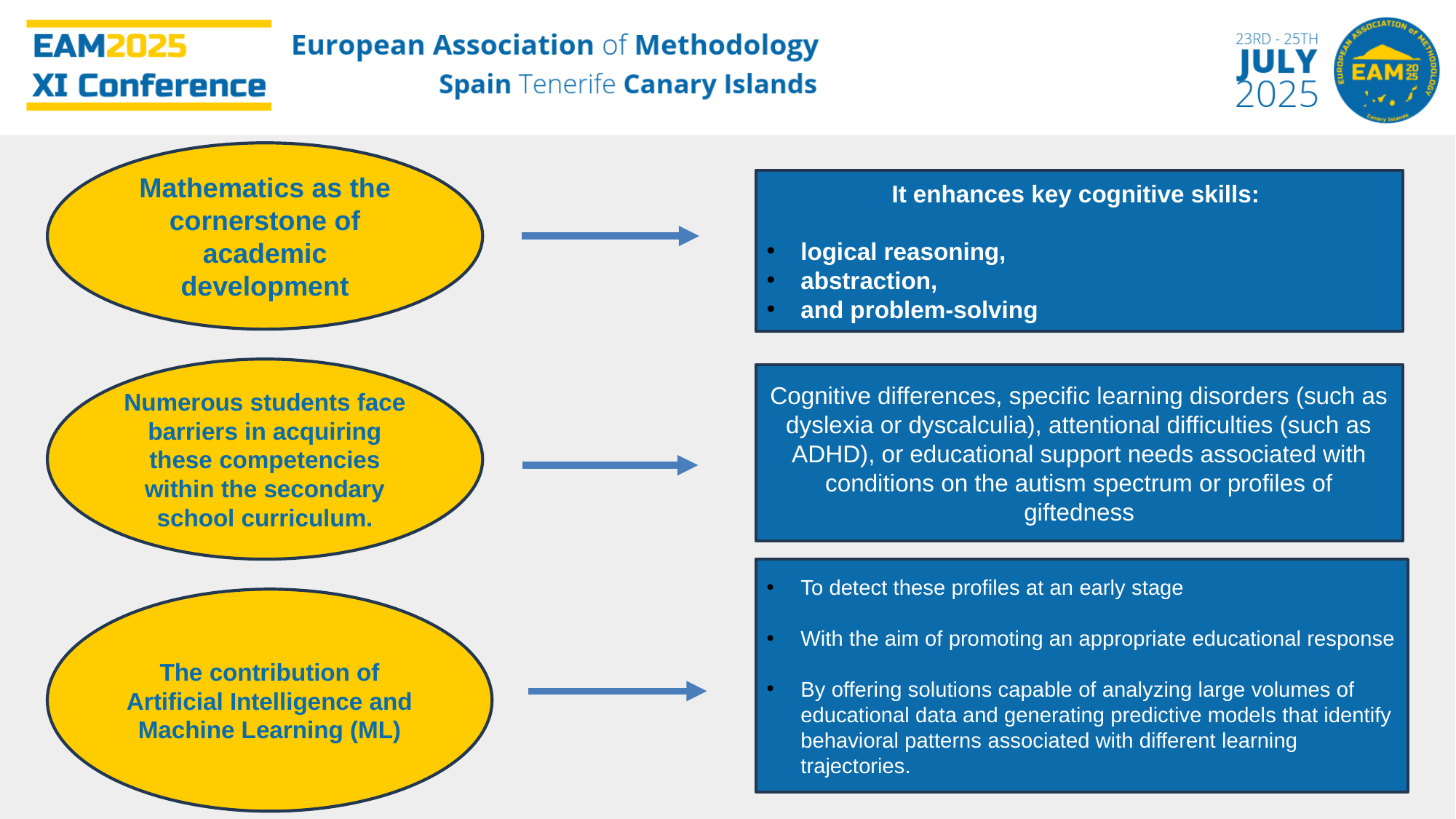

Mathematics as the cornerstone of academic development
It enhances key cognitive skills:

logical reasoning,
abstraction,
and problem-solving
Numerous students face barriers in acquiring these competencies within the secondary school curriculum.
Cognitive differences, specific learning disorders (such as dyslexia or dyscalculia), attentional difficulties (such as ADHD), or educational support needs associated with conditions on the autism spectrum or profiles of giftedness
To detect these profiles at an early stage

With the aim of promoting an appropriate educational response

By offering solutions capable of analyzing large volumes of educational data and generating predictive models that identify behavioral patterns associated with different learning trajectories.
The contribution of Artificial Intelligence and Machine Learning (ML)